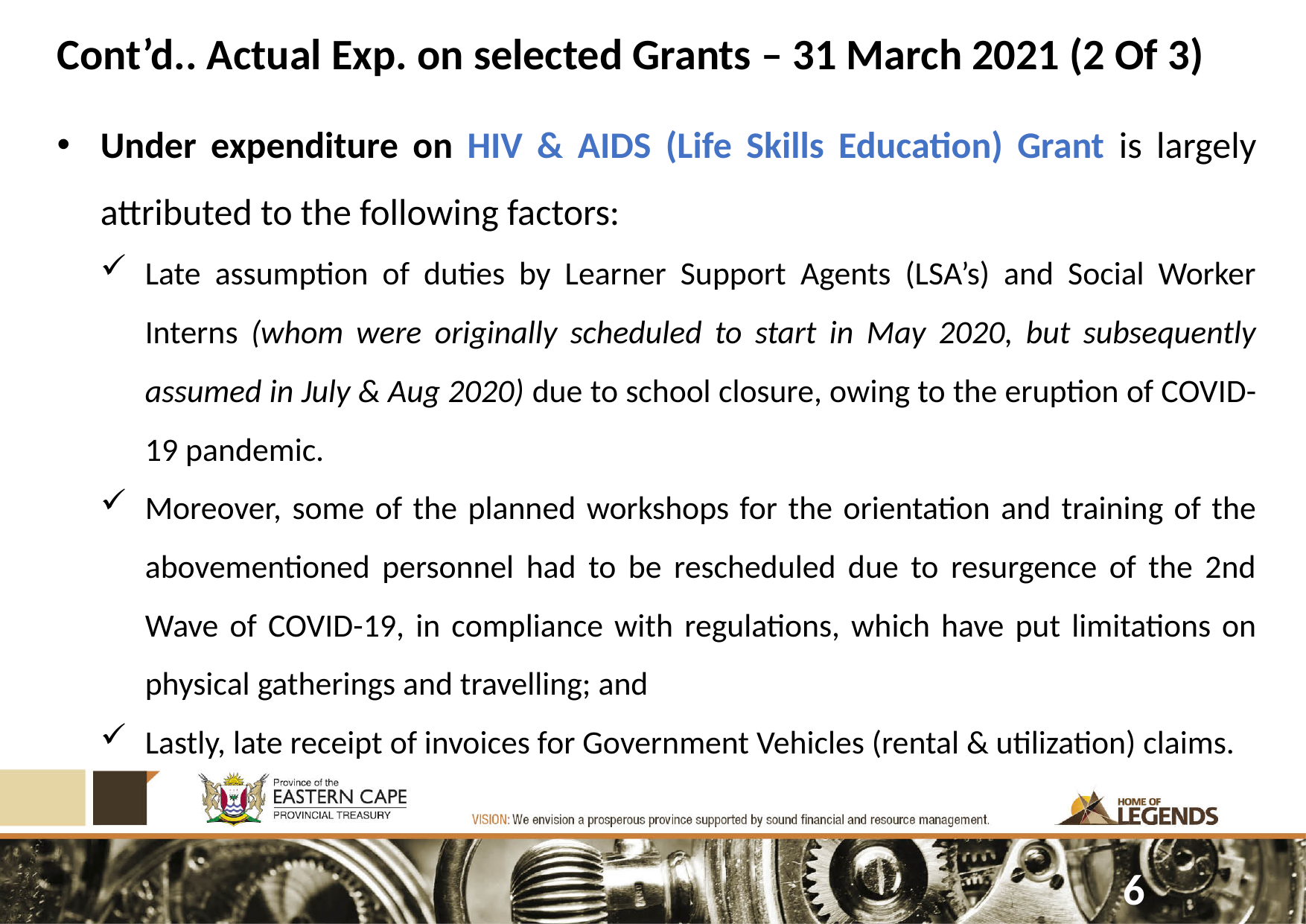

# Cont’d.. Actual Exp. on selected Grants – 31 March 2021 (2 Of 3)
Under expenditure on HIV & AIDS (Life Skills Education) Grant is largely attributed to the following factors:
Late assumption of duties by Learner Support Agents (LSA’s) and Social Worker Interns (whom were originally scheduled to start in May 2020, but subsequently assumed in July & Aug 2020) due to school closure, owing to the eruption of COVID-19 pandemic.
Moreover, some of the planned workshops for the orientation and training of the abovementioned personnel had to be rescheduled due to resurgence of the 2nd Wave of COVID-19, in compliance with regulations, which have put limitations on physical gatherings and travelling; and
Lastly, late receipt of invoices for Government Vehicles (rental & utilization) claims.
6